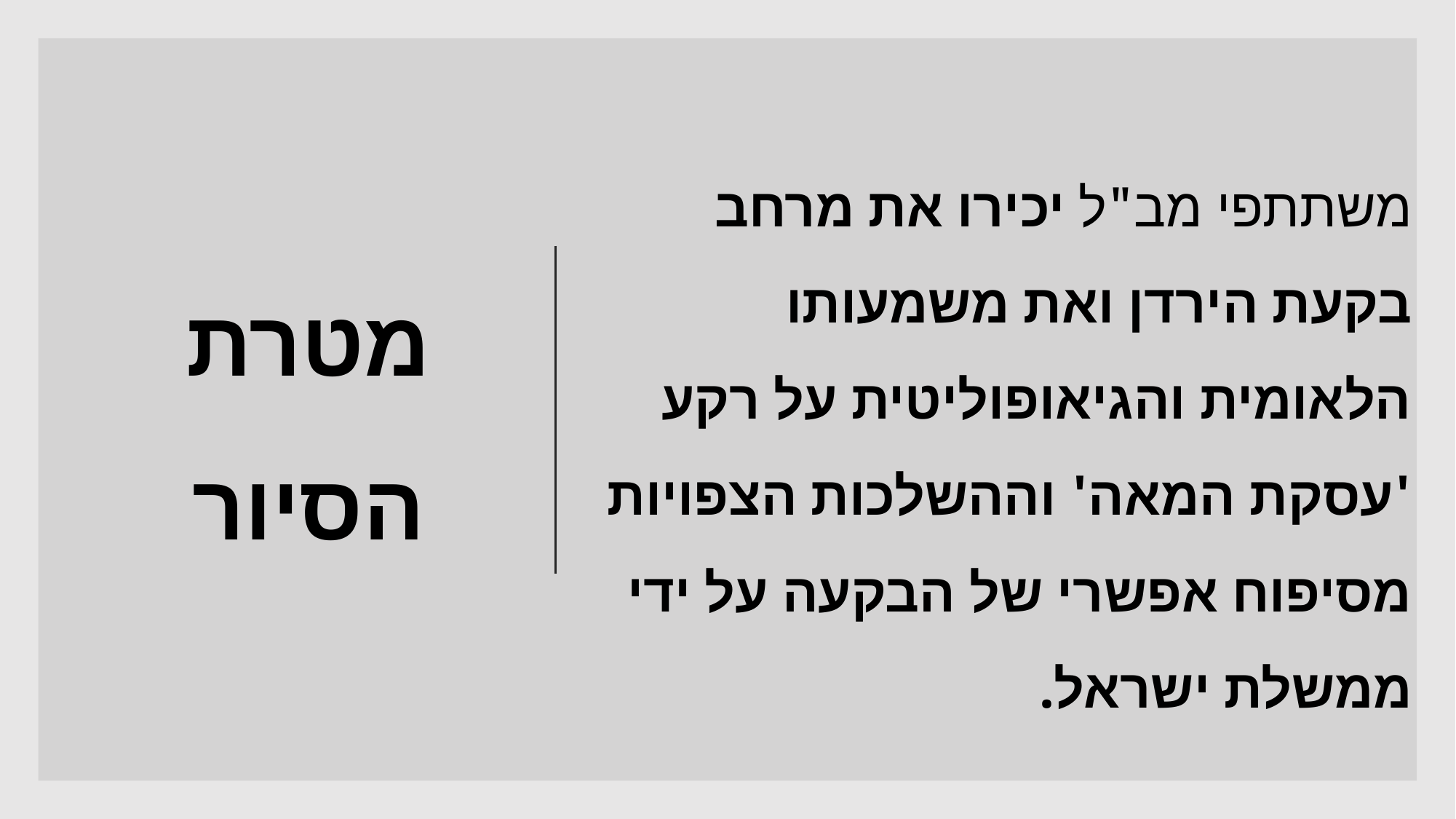

# מטרת הסיור
משתתפי מב"ל יכירו את מרחב בקעת הירדן ואת משמעותו הלאומית והגיאופוליטית על רקע 'עסקת המאה' וההשלכות הצפויות מסיפוח אפשרי של הבקעה על ידי ממשלת ישראל.